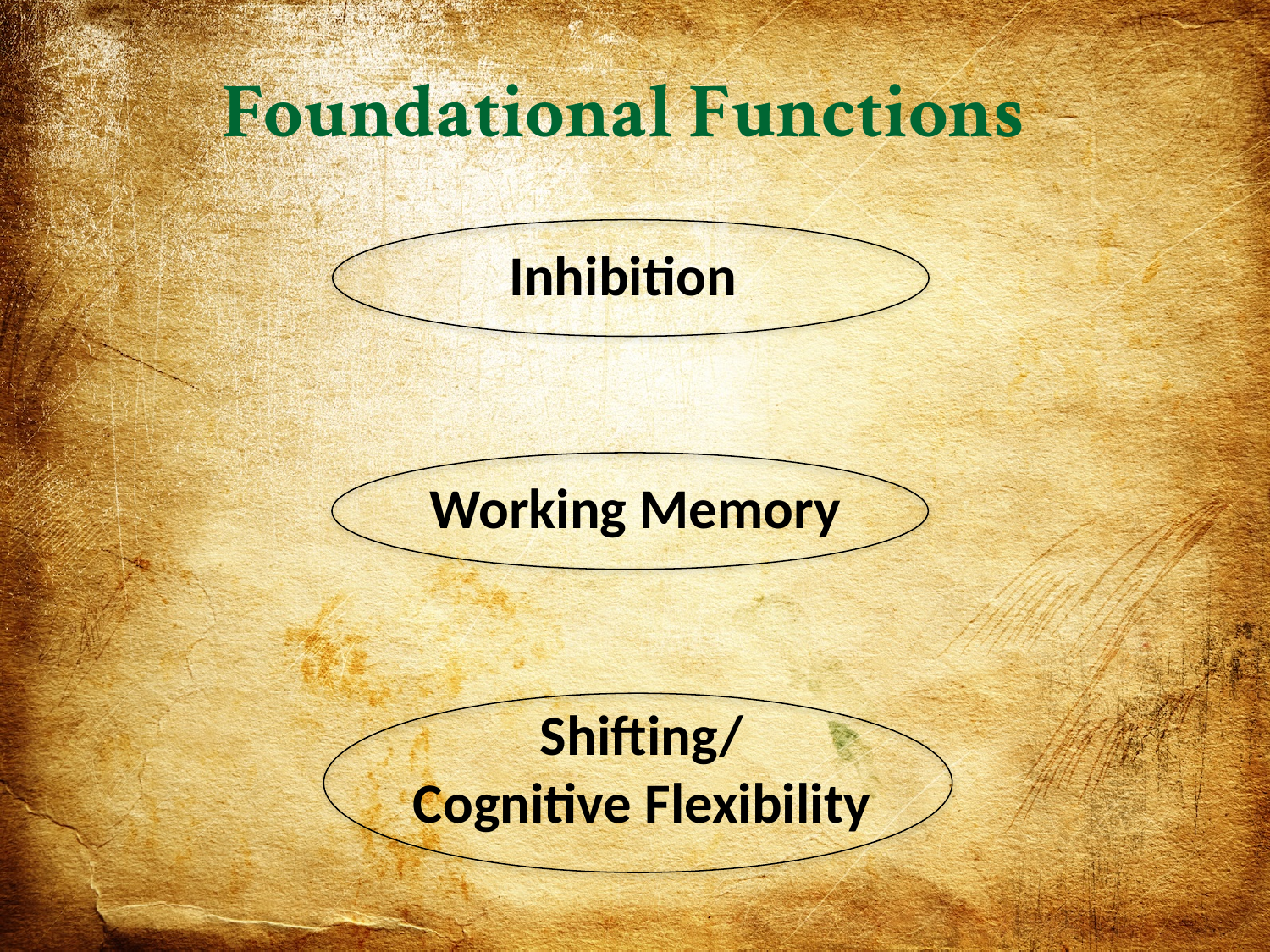

Foundational Functions

Inhibition

Working Memory
Shifting/
Cognitive Flexibility